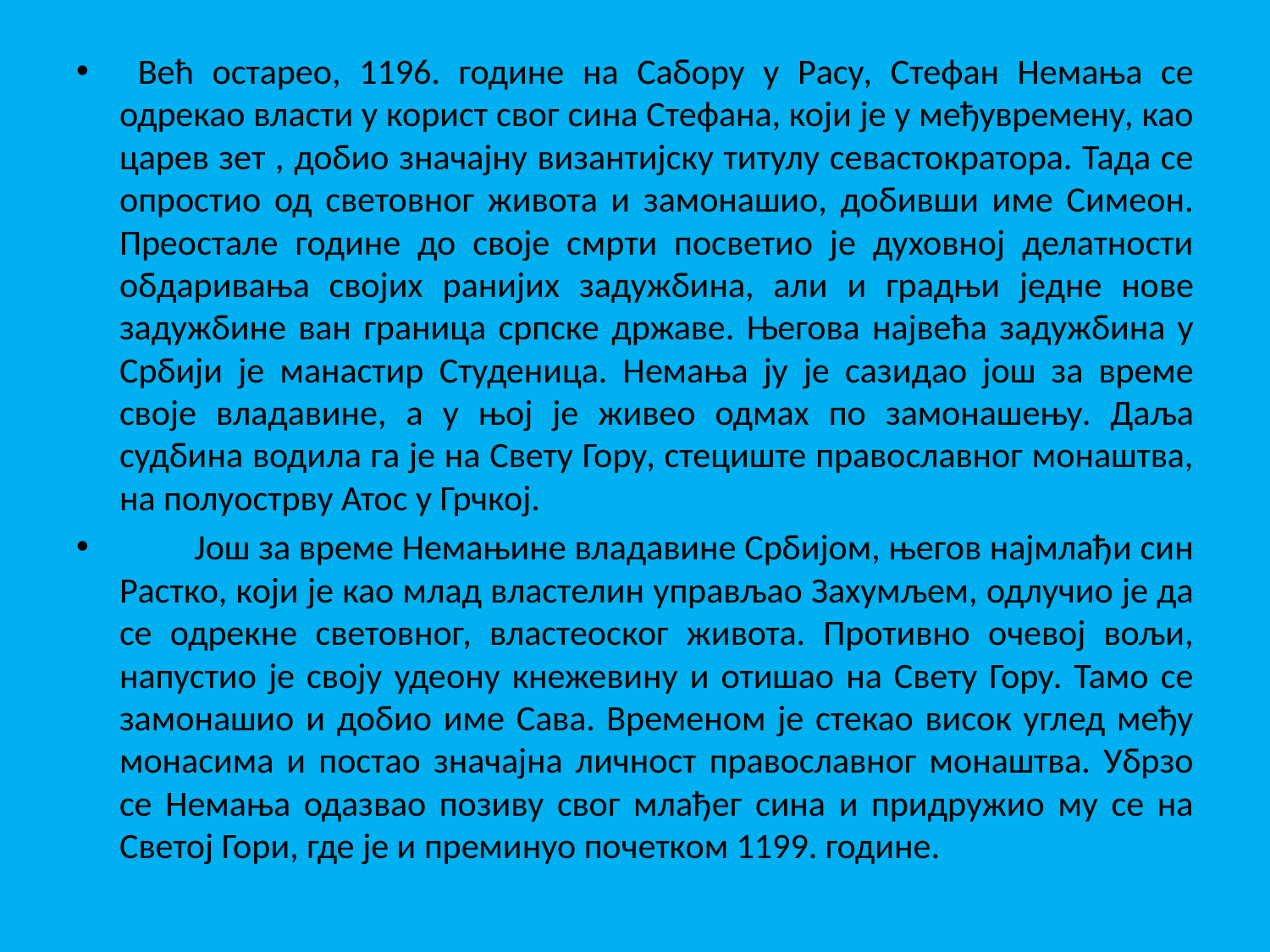

Већ остарео, 1196. године на Сабору у Расу, Стефан Немања се одрекао власти у корист свог сина Стефана, који је у међувремену, као царев зет , добио значајну византијску титулу севастократора. Тада се опростио од световног живота и замонашио, добивши име Симеон. Преостале године до своје смрти посветио је духовној делатности обдаривања својих ранијих задужбина, али и градњи једне нове задужбине ван граница српске државе. Његова највећа задужбина у Србији је манастир Студеница. Немања ју је сазидао још за време своје владавине, а у њој је живео одмах по замонашењу. Даља судбина водила га је на Свету Гору, стециште православног монаштва, на полуострву Атос у Грчкој.
         Још за време Немањине владавине Србијом, његов најмлађи син Растко, који је као млад властелин управљао Захумљем, одлучио је да се одрекне световног, властеоског живота. Противно очевој вољи, напустио је своју удеону кнежевину и отишао на Свету Гору. Тамо се замонашио и добио име Сава. Временом је стекао висок углед међу монасима и постао значајна личност православног монаштва. Убрзо се Немања одазвао позиву свог млађег сина и придружио му се на Светој Гори, где је и преминуо почетком 1199. године.